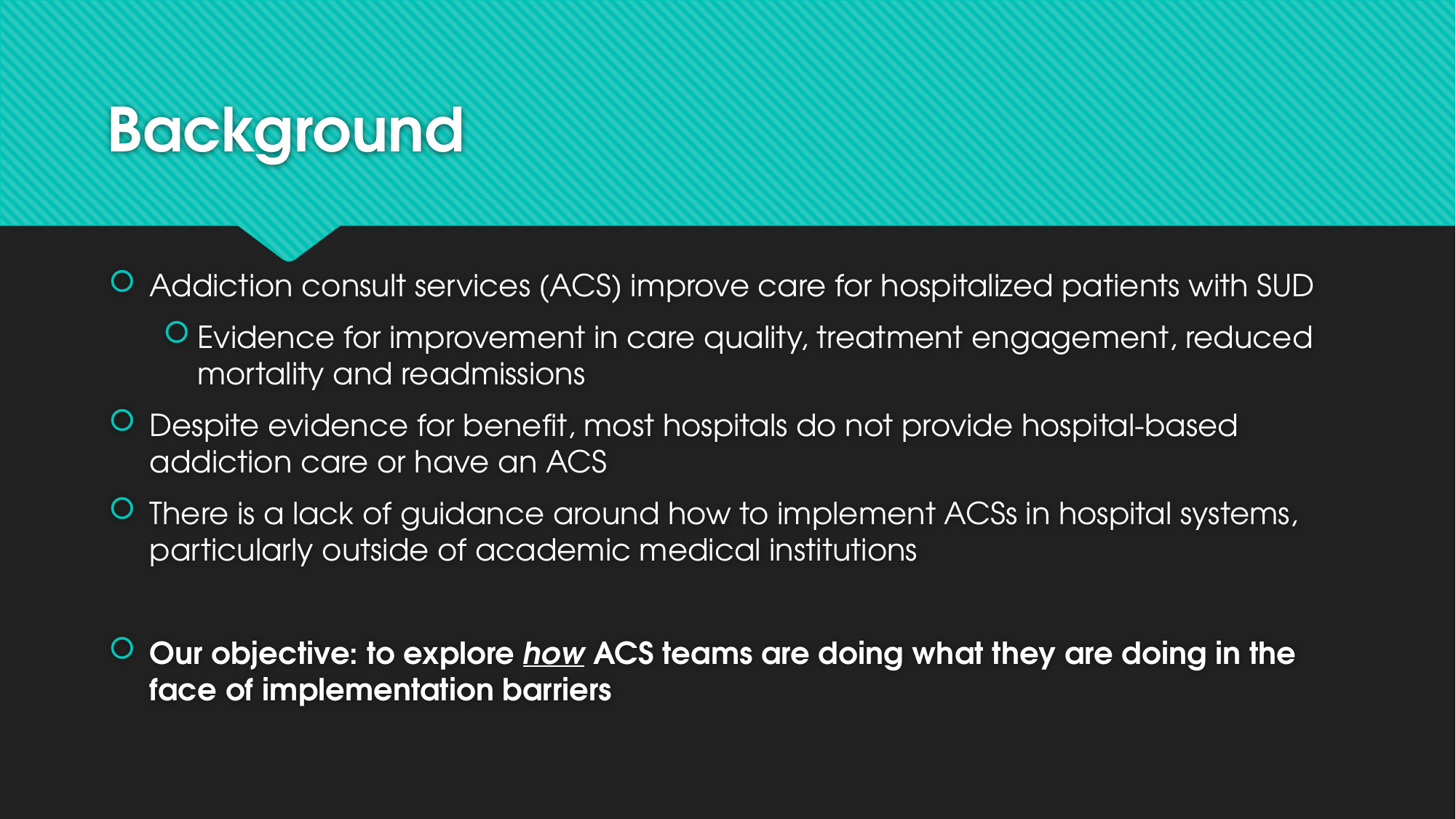

# Background
Addiction consult services (ACS) improve care for hospitalized patients with SUD
Evidence for improvement in care quality, treatment engagement, reduced mortality and readmissions
Despite evidence for benefit, most hospitals do not provide hospital-based addiction care or have an ACS
There is a lack of guidance around how to implement ACSs in hospital systems, particularly outside of academic medical institutions

Our objective: to explore how ACS teams are doing what they are doing in the face of implementation barriers